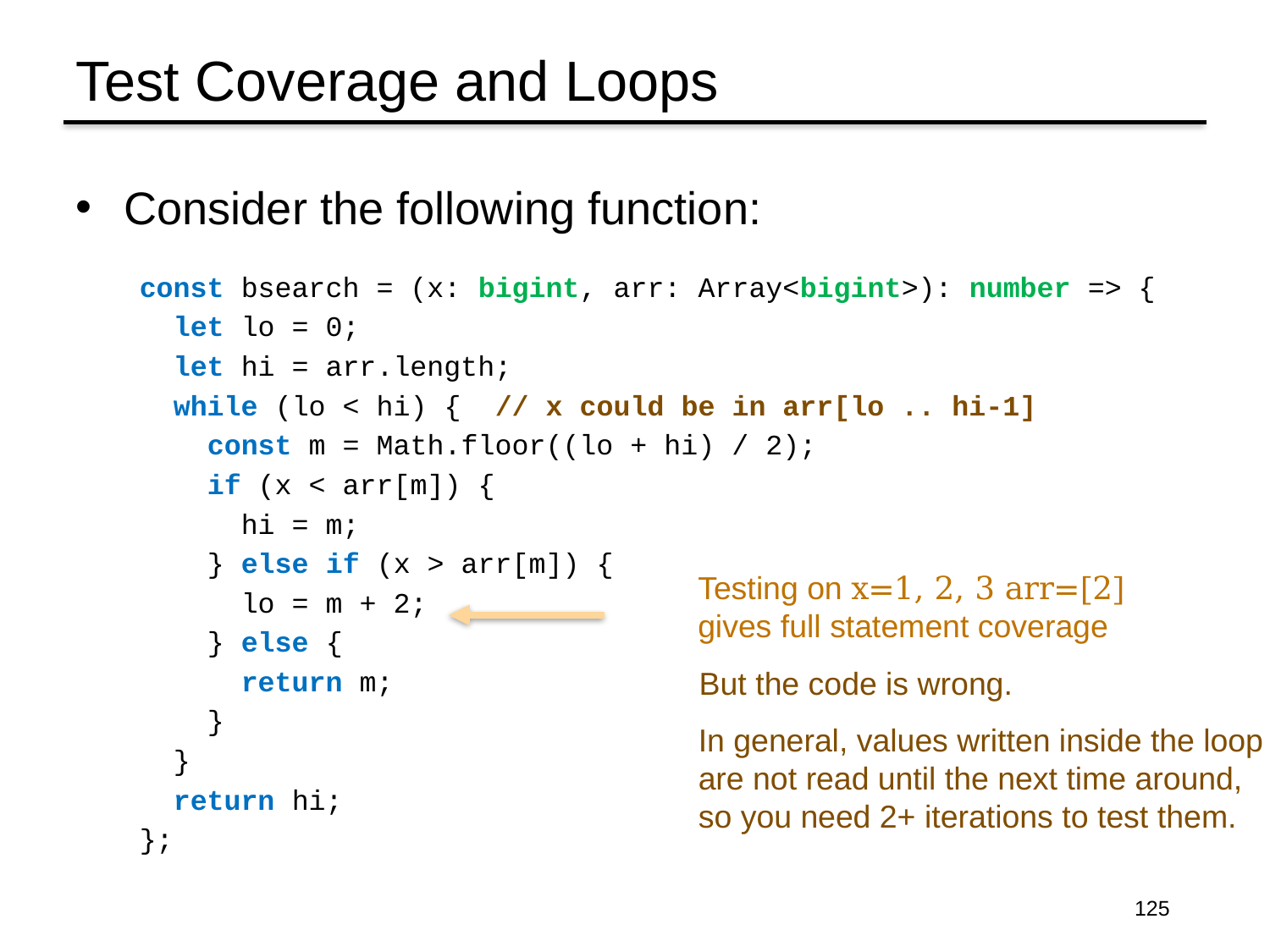

# Test Coverage and Loops
Consider the following function:

const bsearch = (x: bigint, arr: Array<bigint>): number => {
  let lo = 0;
  let hi = arr.length;
  while (lo < hi) {  // x could be in arr[lo .. hi-1]
    const m = Math.floor((lo + hi) / 2);
    if (x < arr[m]) {
      hi = m;
    } else if (x > arr[m]) {
      lo = m + 2;
    } else {
      return m;
    }
  }
  return hi;
};

Testing on x=1, 2, 3 arr=[2]
gives full statement coverage
But the code is wrong.
In general, values written inside the loop
are not read until the next time around,
so you need 2+ iterations to test them.
125